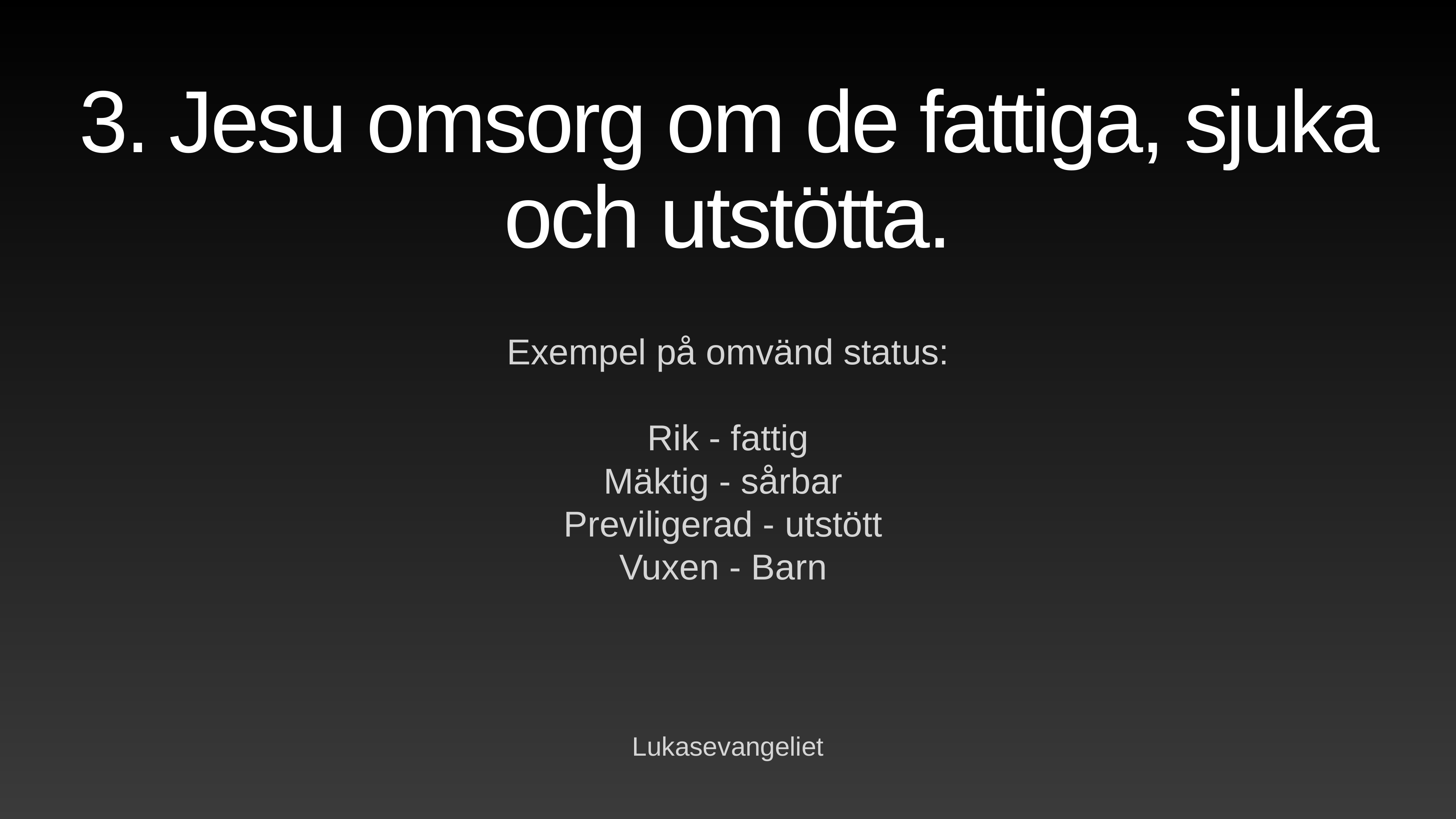

# 3. Jesu omsorg om de fattiga, sjuka och utstötta.
Exempel på omvänd status:

Rik - fattig
Mäktig - sårbar
Previligerad - utstött
Vuxen - Barn

Lukasevangeliet